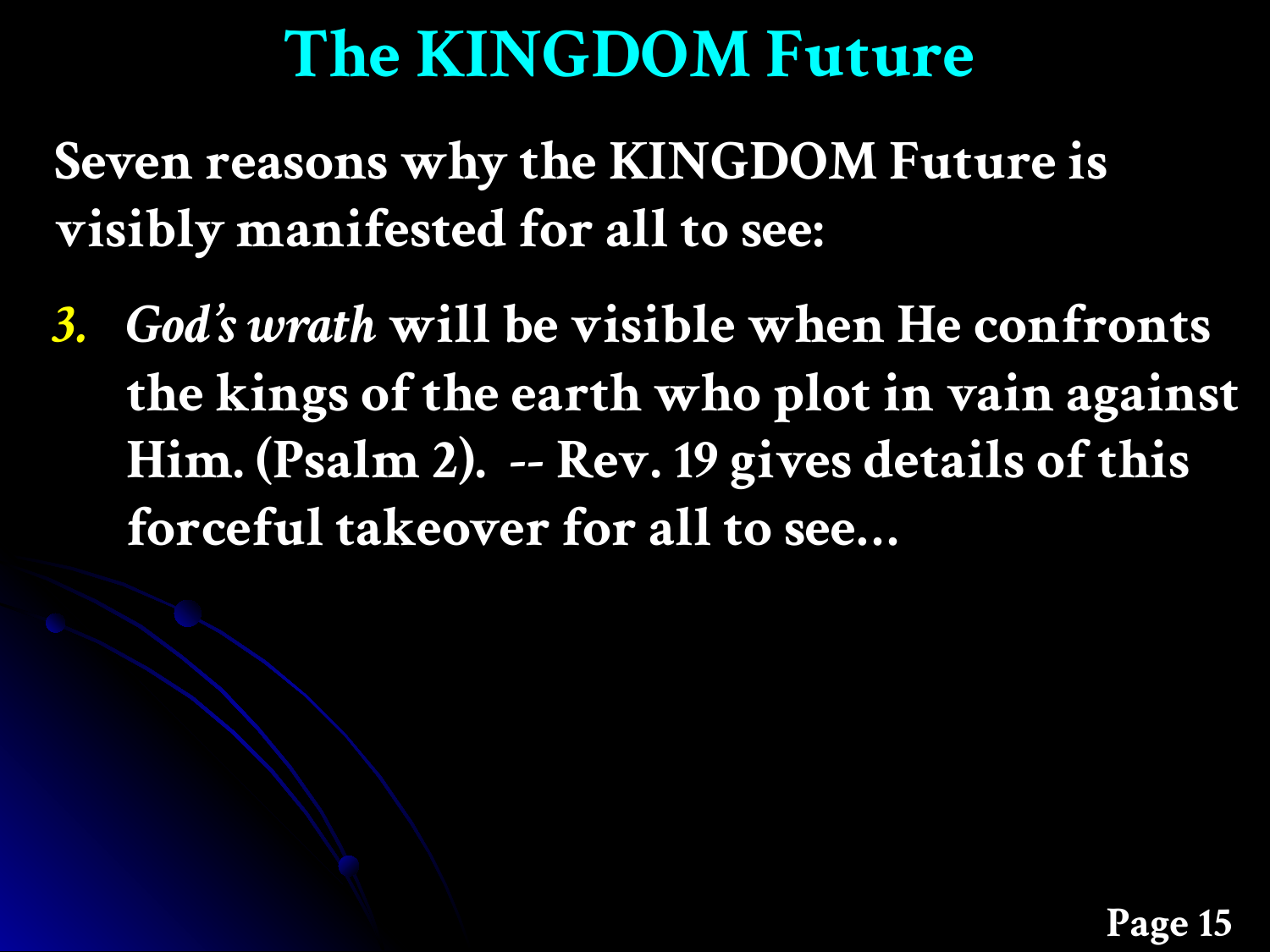

The KINGDOM Future
Seven reasons why the KINGDOM Future is visibly manifested for all to see:
God’s wrath will be visible when He confronts the kings of the earth who plot in vain against Him. (Psalm 2).  -- Rev. 19 gives details of this forceful takeover for all to see…
Page 15